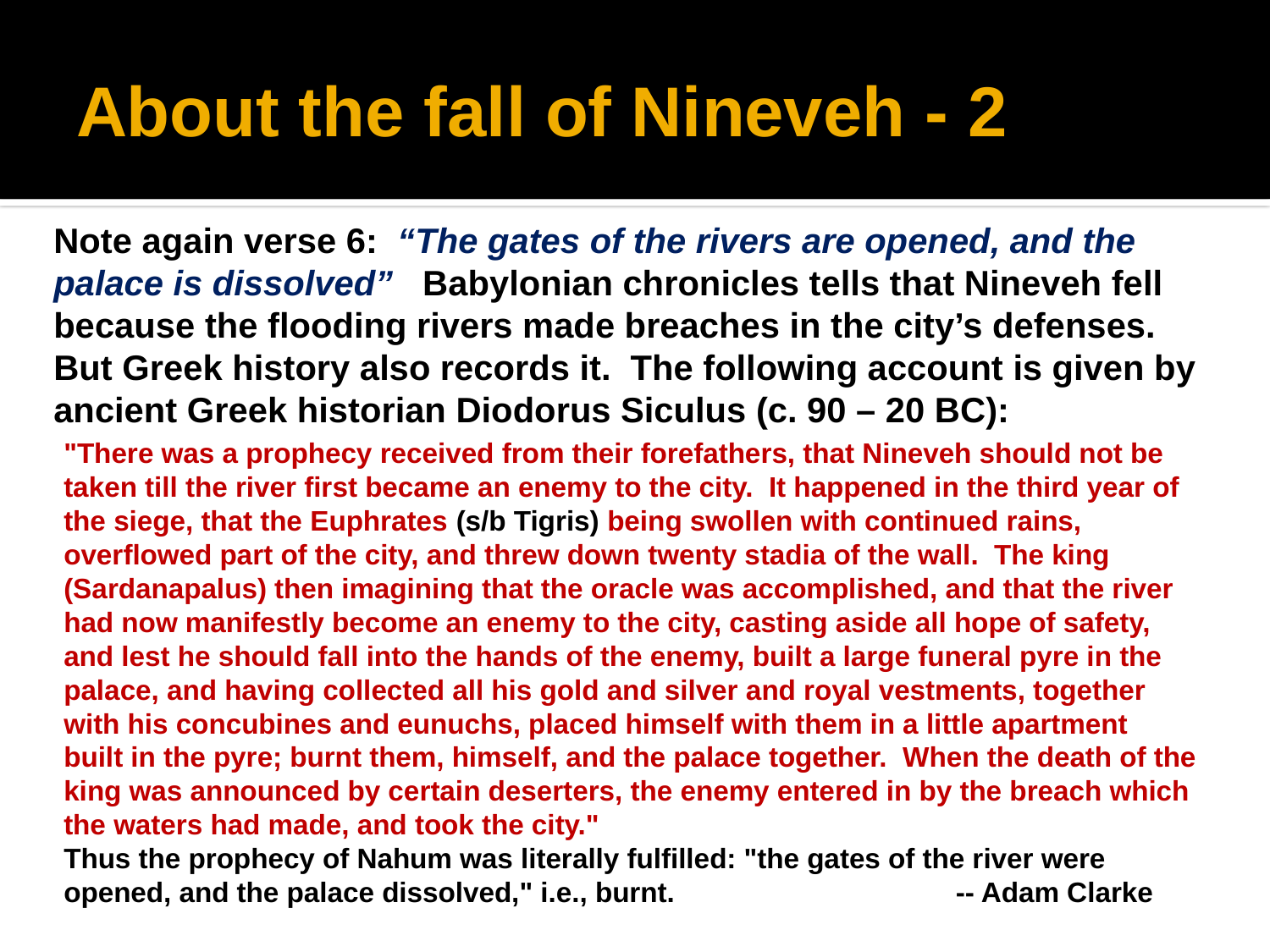

# About the fall of Nineveh - 2
Note again verse 6:  “The gates of the rivers are opened, and the palace is dissolved”   Babylonian chronicles tells that Nineveh fell because the flooding rivers made breaches in the city’s defenses.  But Greek history also records it.  The following account is given by ancient Greek historian Diodorus Siculus (c. 90 – 20 BC):
"There was a prophecy received from their forefathers, that Nineveh should not be taken till the river first became an enemy to the city.  It happened in the third year of the siege, that the Euphrates (s/b Tigris) being swollen with continued rains, overflowed part of the city, and threw down twenty stadia of the wall.  The king (Sardanapalus) then imagining that the oracle was accomplished, and that the river had now manifestly become an enemy to the city, casting aside all hope of safety, and lest he should fall into the hands of the enemy, built a large funeral pyre in the palace, and having collected all his gold and silver and royal vestments, together with his concubines and eunuchs, placed himself with them in a little apartment  built in the pyre; burnt them, himself, and the palace together.  When the death of the king was announced by certain deserters, the enemy entered in by the breach which the waters had made, and took the city."
Thus the prophecy of Nahum was literally fulfilled: "the gates of the river were opened, and the palace dissolved," i.e., burnt.                                    -- Adam Clarke